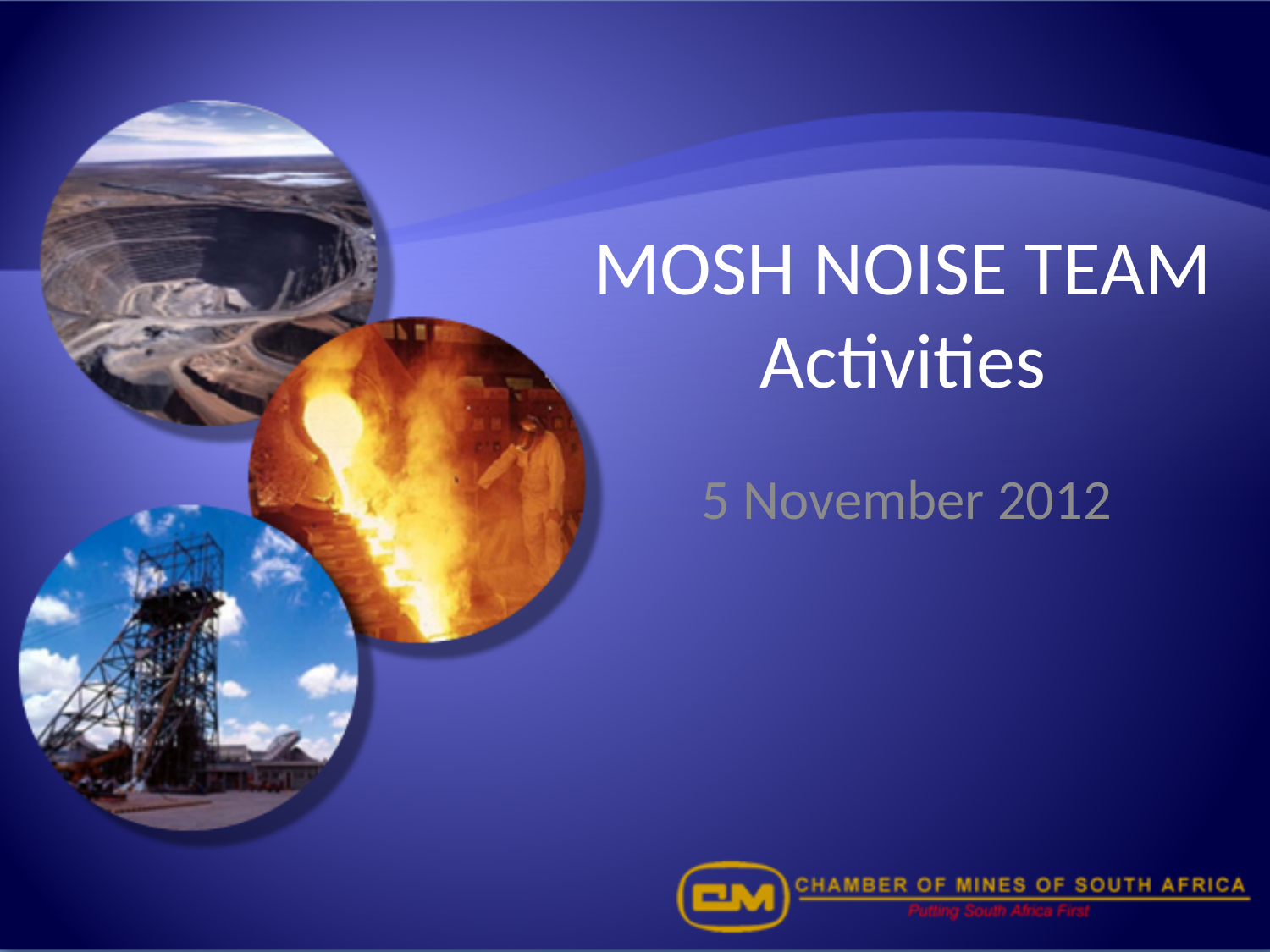

# MOSH NOISE TEAM Activities
5 November 2012